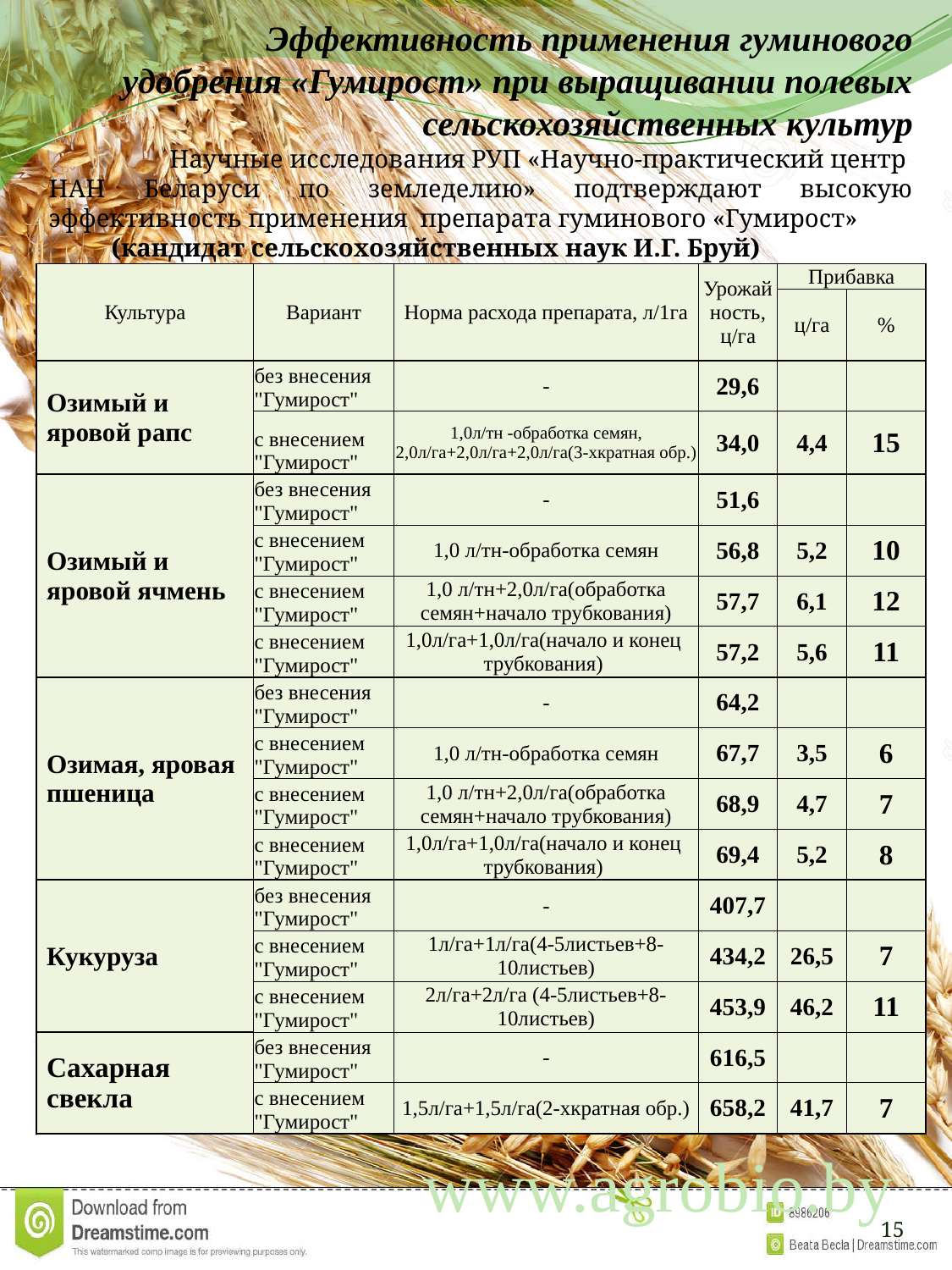

Эффективность применения гуминового удобрения «Гумирост» при выращивании полевых сельскохозяйственных культур
         Научные исследования РУП «Научно-практический центр  НАН Беларуси по земледелию» подтверждают высокую эффективность применения  препарата гуминового «Гумирост»
(кандидат сельскохозяйственных наук И.Г. Бруй)

| Культура | Вариант | Норма расхода препарата, л/1га | Урожайность, ц/га | Прибавка |  |
| --- | --- | --- | --- | --- | --- |
|  |  |  |  | ц/га | % |
| Озимый и яровой рапс | без внесения "Гумирост" | - | 29,6 |  |  |
|  | с внесением "Гумирост" | 1,0л/тн -обработка семян, 2,0л/га+2,0л/га+2,0л/га(3-хкратная обр.) | 34,0 | 4,4 | 15 |
| Озимый и яровой ячмень | без внесения "Гумирост" | - | 51,6 |  |  |
|  | с внесением "Гумирост" | 1,0 л/тн-обработка семян | 56,8 | 5,2 | 10 |
|  | с внесением "Гумирост" | 1,0 л/тн+2,0л/га(обработка семян+начало трубкования) | 57,7 | 6,1 | 12 |
|  | с внесением "Гумирост" | 1,0л/га+1,0л/га(начало и конец трубкования) | 57,2 | 5,6 | 11 |
| Озимая, яровая пшеница | без внесения "Гумирост" | - | 64,2 |  |  |
|  | с внесением "Гумирост" | 1,0 л/тн-обработка семян | 67,7 | 3,5 | 6 |
|  | с внесением "Гумирост" | 1,0 л/тн+2,0л/га(обработка семян+начало трубкования) | 68,9 | 4,7 | 7 |
|  | с внесением "Гумирост" | 1,0л/га+1,0л/га(начало и конец трубкования) | 69,4 | 5,2 | 8 |
| Кукуруза | без внесения "Гумирост" | - | 407,7 |  |  |
|  | с внесением "Гумирост" | 1л/га+1л/га(4-5листьев+8-10листьев) | 434,2 | 26,5 | 7 |
|  | с внесением "Гумирост" | 2л/га+2л/га (4-5листьев+8-10листьев) | 453,9 | 46,2 | 11 |
| Сахарная свекла | без внесения "Гумирост" | - | 616,5 |  |  |
|  | с внесением "Гумирост" | 1,5л/га+1,5л/га(2-хкратная обр.) | 658,2 | 41,7 | 7 |
www.agrobio.by
15